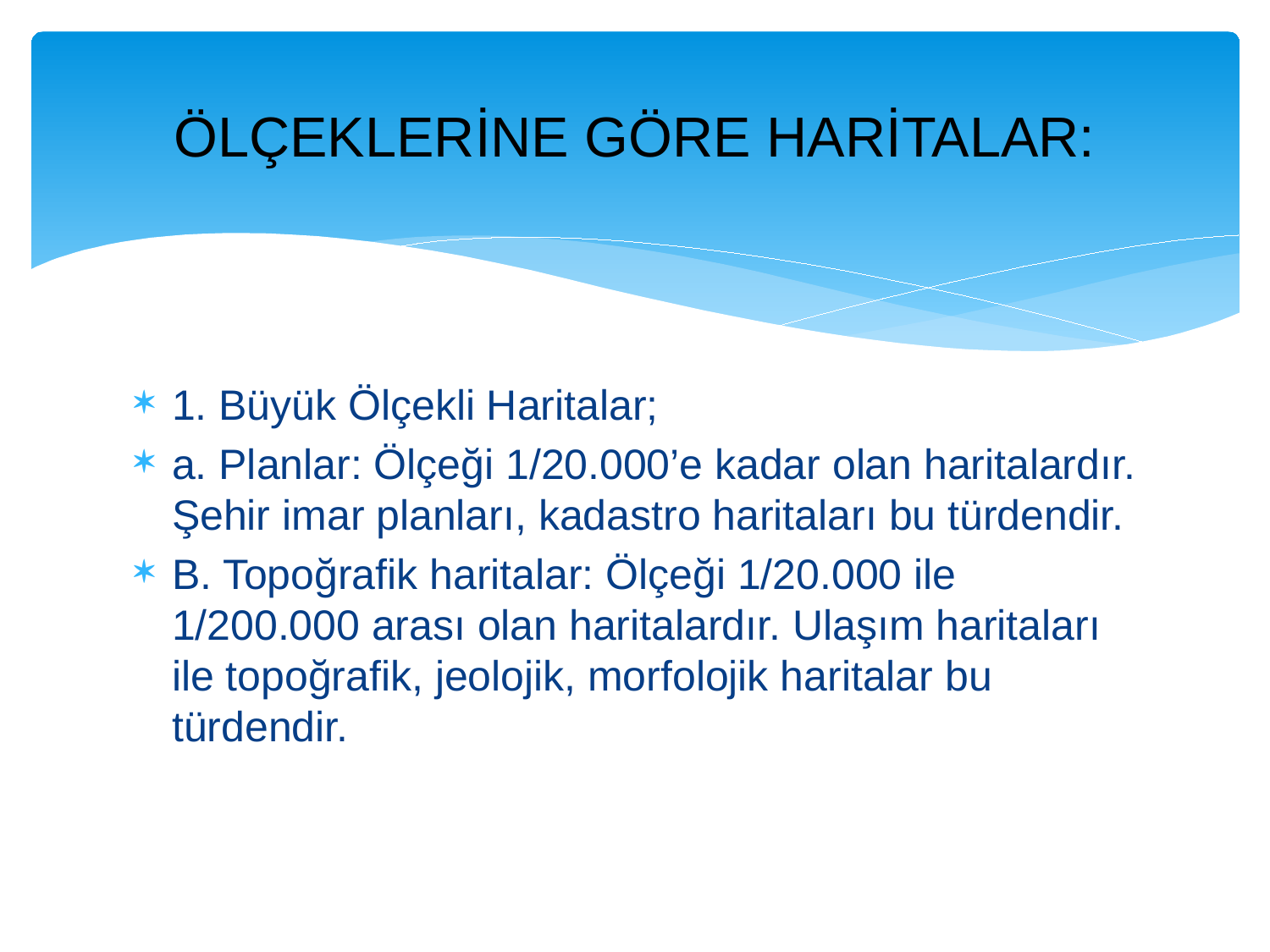

# ÖLÇEKLERİNE GÖRE HARİTALAR:
1. Büyük Ölçekli Haritalar;
a. Planlar: Ölçeği 1/20.000’e kadar olan haritalardır. Şehir imar planları, kadastro haritaları bu türdendir.
B. Topoğrafik haritalar: Ölçeği 1/20.000 ile 1/200.000 arası olan haritalardır. Ulaşım haritaları ile topoğrafik, jeolojik, morfolojik haritalar bu türdendir.